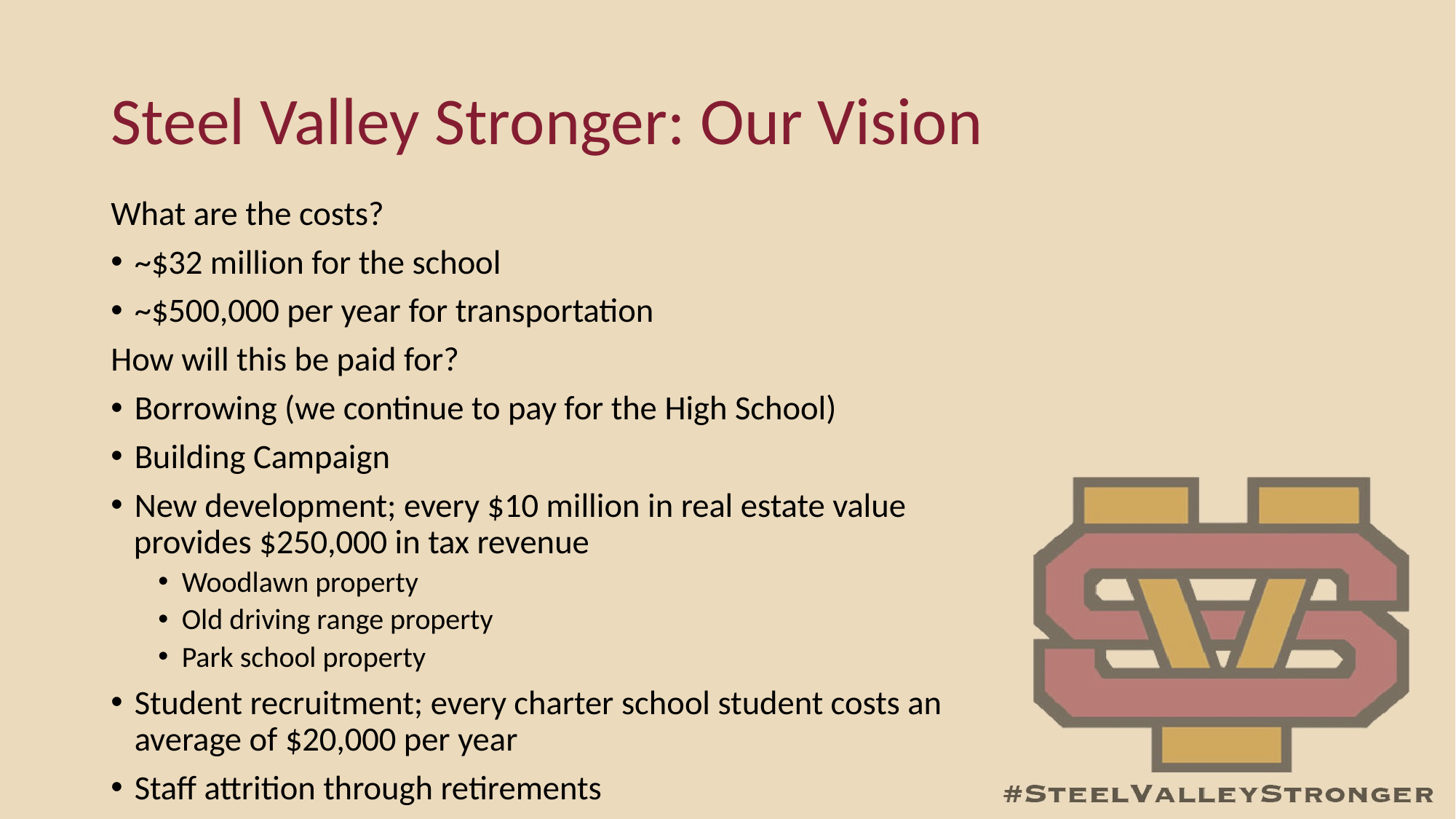

# Steel Valley Stronger: Our Vision
What are the costs?
~$32 million for the school
~$500,000 per year for transportation
How will this be paid for?
Borrowing (we continue to pay for the High School)
Building Campaign
New development; every $10 million in real estate value
   provides $250,000 in tax revenue
Woodlawn property
Old driving range property
Park school property
Student recruitment; every charter school student costs an average of $20,000 per year
Staff attrition through retirements